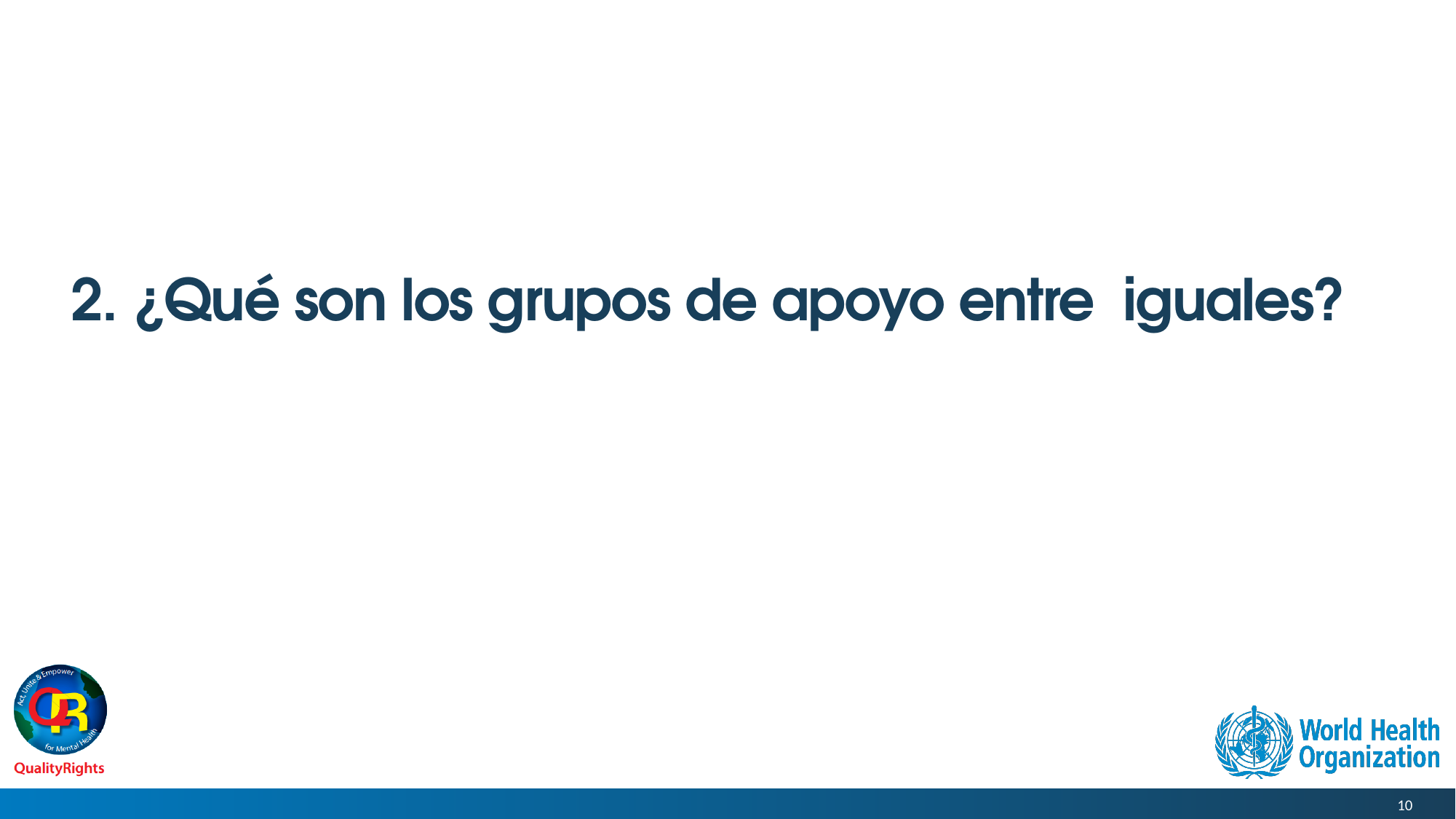

# 2. ¿Qué son los grupos de apoyo entre  iguales?